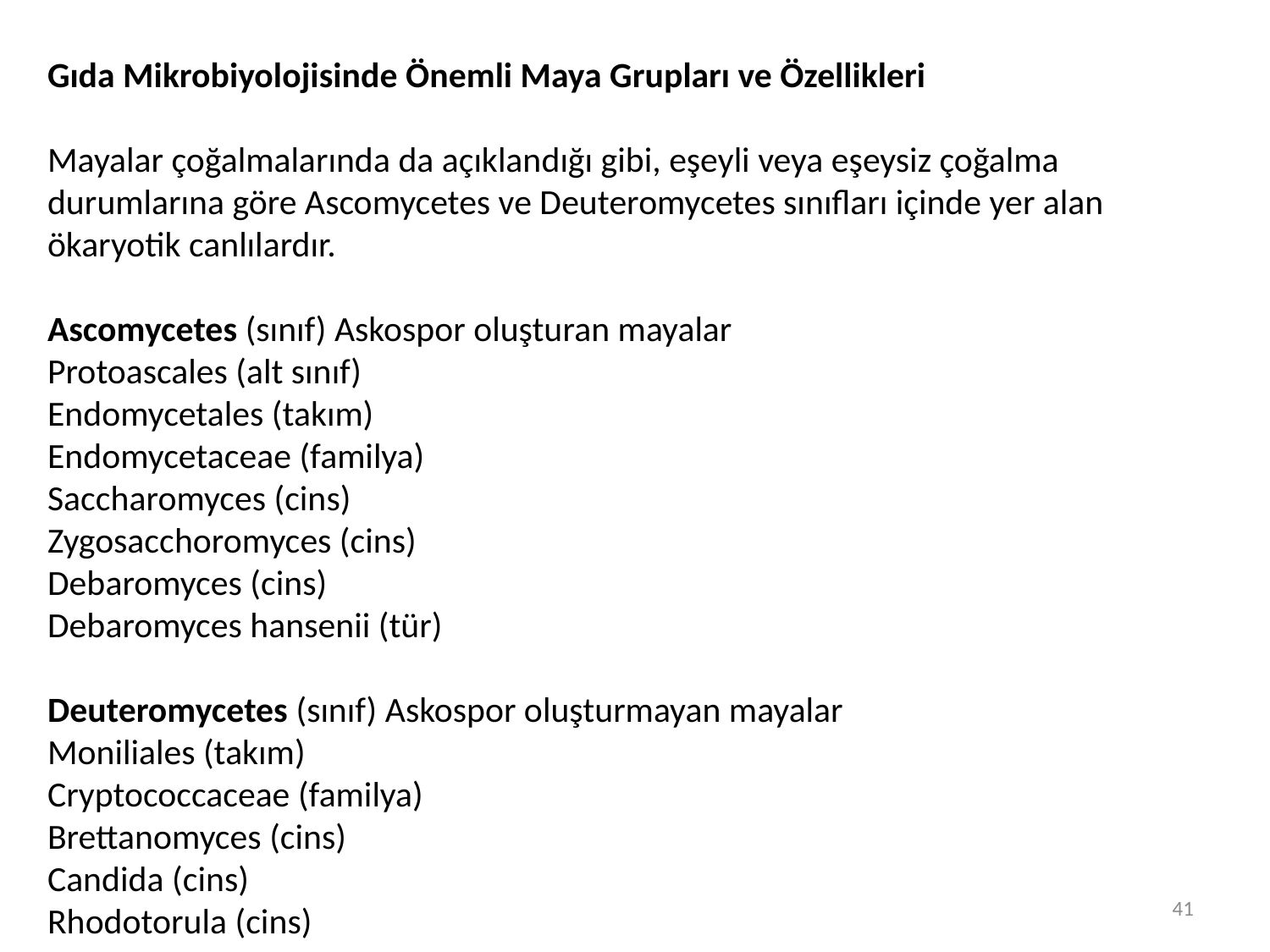

Gıda Mikrobiyolojisinde Önemli Maya Grupları ve Özellikleri

Mayalar çoğalmalarında da açıklandığı gibi, eşeyli veya eşeysiz çoğalma durumlarına göre Ascomycetes ve Deuteromycetes sınıfları içinde yer alan ökaryotik canlılardır.

Ascomycetes (sınıf) Askospor oluşturan mayalar
Protoascales (alt sınıf)
Endomycetales (takım)
Endomycetaceae (familya)
Saccharomyces (cins)
Zygosacchoromyces (cins)
Debaromyces (cins)
Debaromyces hansenii (tür)

Deuteromycetes (sınıf) Askospor oluşturmayan mayalar
Moniliales (takım)
Cryptococcaceae (familya)
Brettanomyces (cins)
Candida (cins)
Rhodotorula (cins)

41